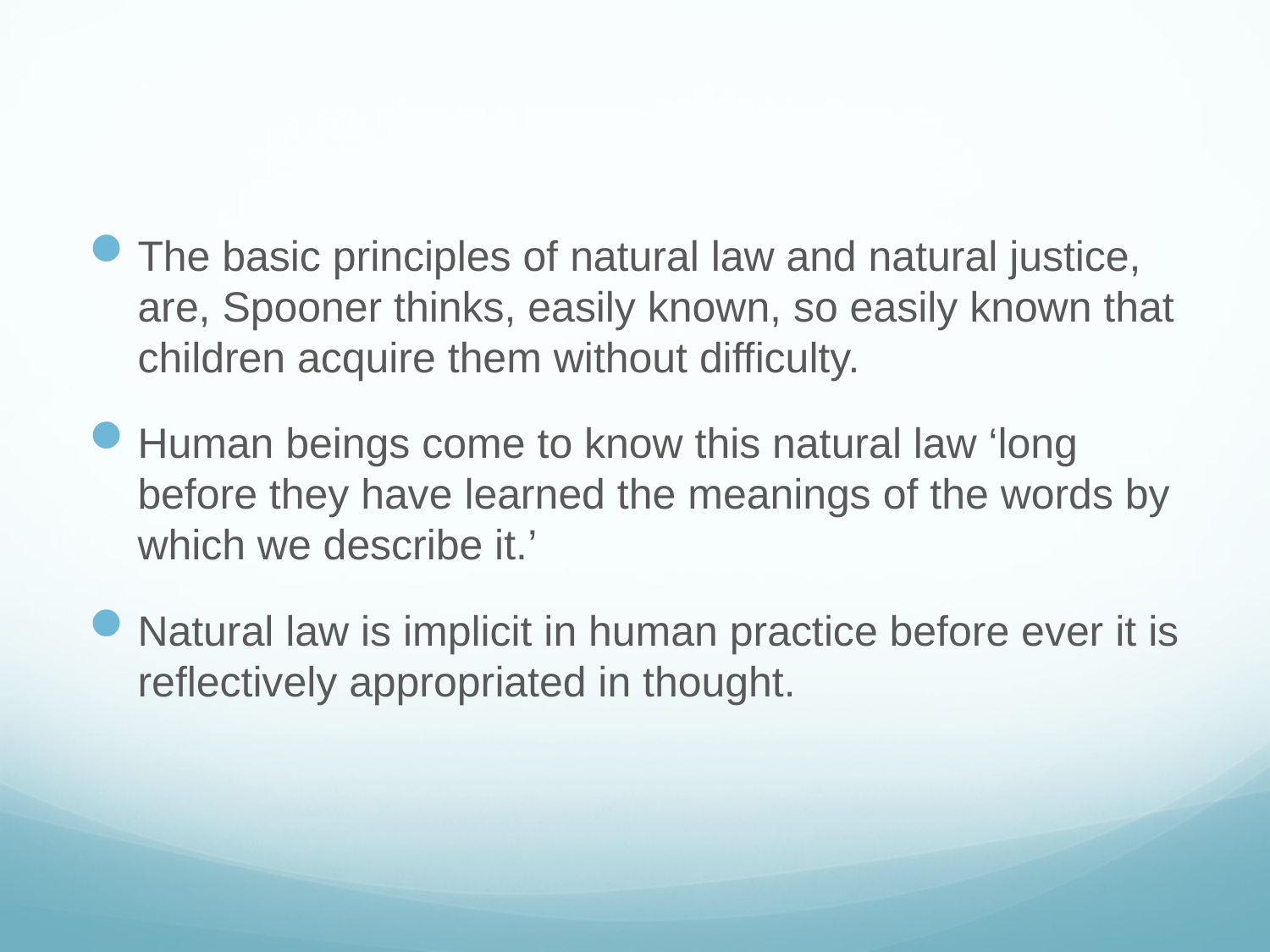

#
The basic principles of natural law and natural justice, are, Spooner thinks, easily known, so easily known that children acquire them without difficulty.
Human beings come to know this natural law ‘long before they have learned the meanings of the words by which we describe it.’
Natural law is implicit in human practice before ever it is reflectively appropriated in thought.